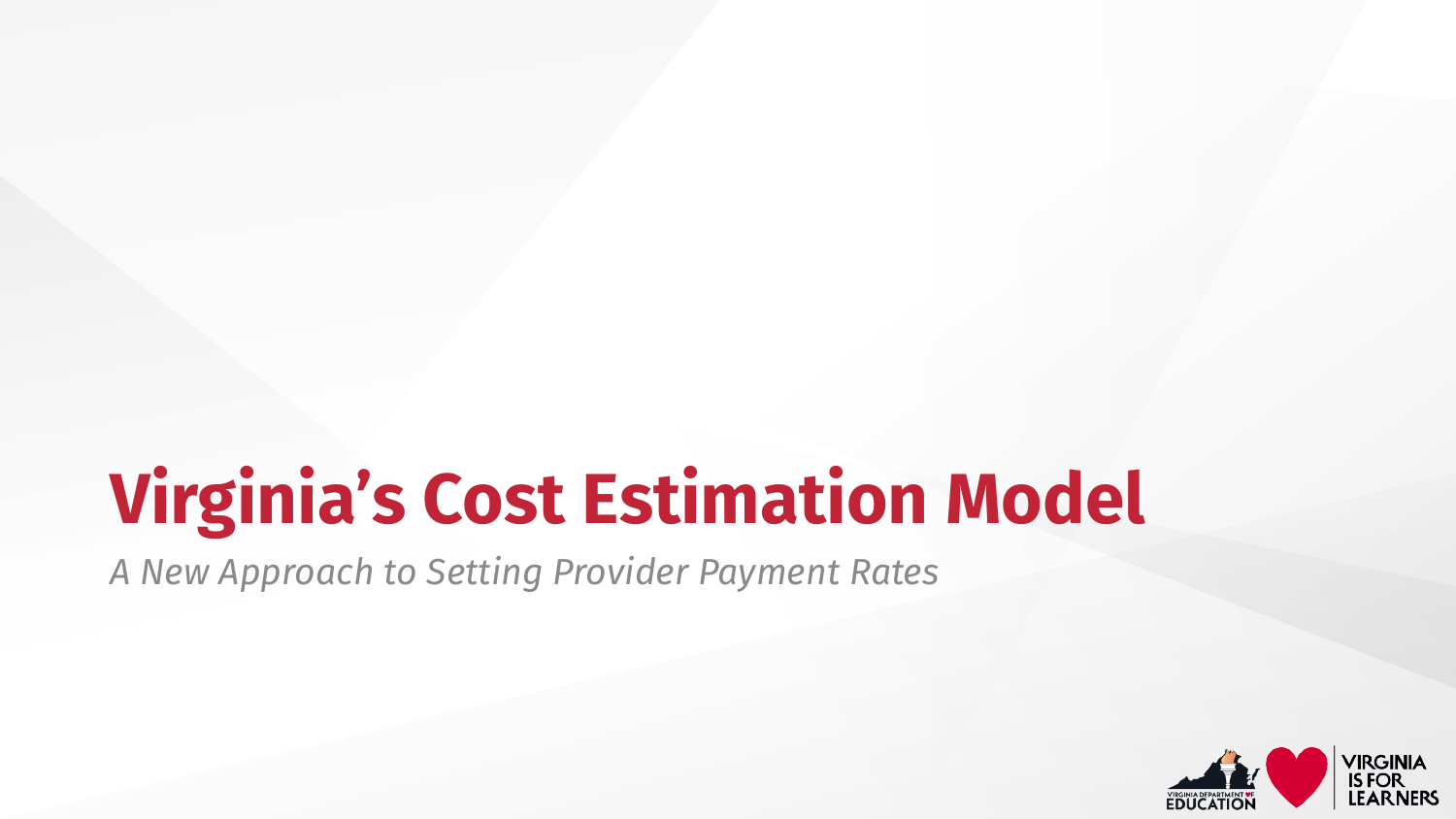

# Virginia’s Cost Estimation Model
A New Approach to Setting Provider Payment Rates